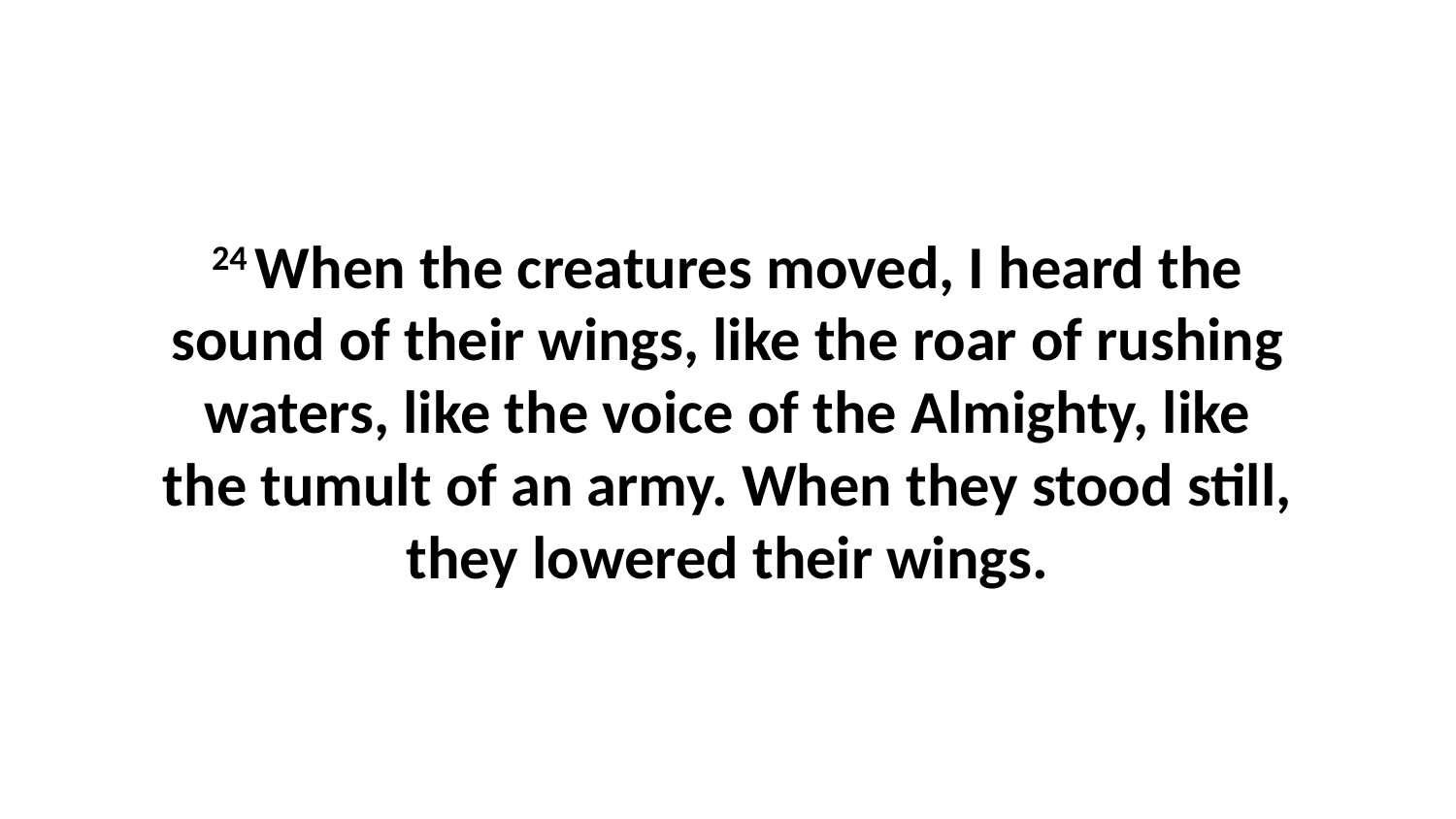

24 When the creatures moved, I heard the sound of their wings, like the roar of rushing waters, like the voice of the Almighty, like the tumult of an army. When they stood still, they lowered their wings.